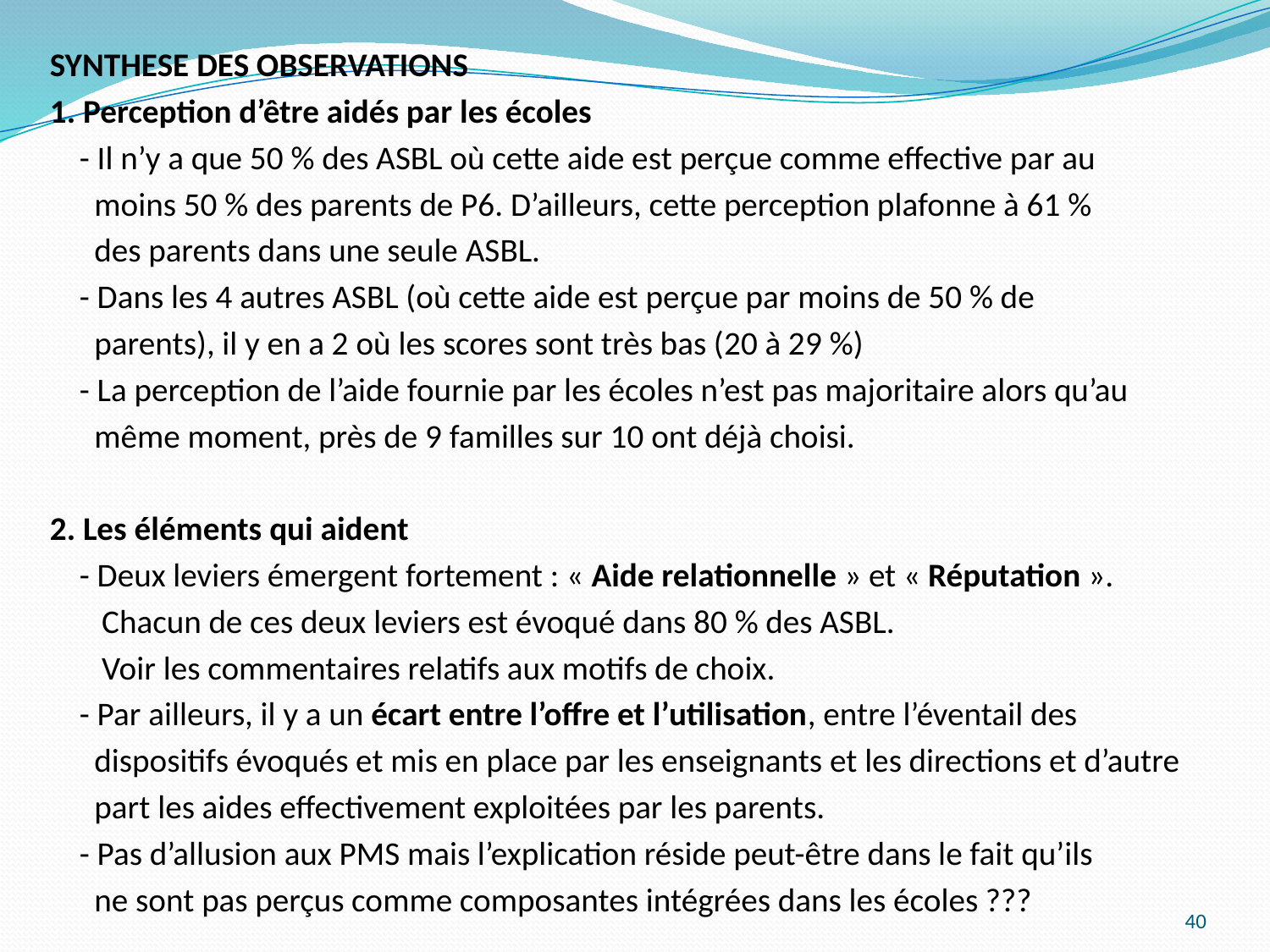

SYNTHESE DES OBSERVATIONS
1. Perception d’être aidés par les écoles
    - Il n’y a que 50 % des ASBL où cette aide est perçue comme effective par au
      moins 50 % des parents de P6. D’ailleurs, cette perception plafonne à 61 %
      des parents dans une seule ASBL.
    - Dans les 4 autres ASBL (où cette aide est perçue par moins de 50 % de
      parents), il y en a 2 où les scores sont très bas (20 à 29 %)
    - La perception de l’aide fournie par les écoles n’est pas majoritaire alors qu’au
      même moment, près de 9 familles sur 10 ont déjà choisi.

2. Les éléments qui aident
    - Deux leviers émergent fortement : « Aide relationnelle » et « Réputation ».
       Chacun de ces deux leviers est évoqué dans 80 % des ASBL.
       Voir les commentaires relatifs aux motifs de choix.
    - Par ailleurs, il y a un écart entre l’offre et l’utilisation, entre l’éventail des
      dispositifs évoqués et mis en place par les enseignants et les directions et d’autre
      part les aides effectivement exploitées par les parents.
    - Pas d’allusion aux PMS mais l’explication réside peut-être dans le fait qu’ils
      ne sont pas perçus comme composantes intégrées dans les écoles ???
40